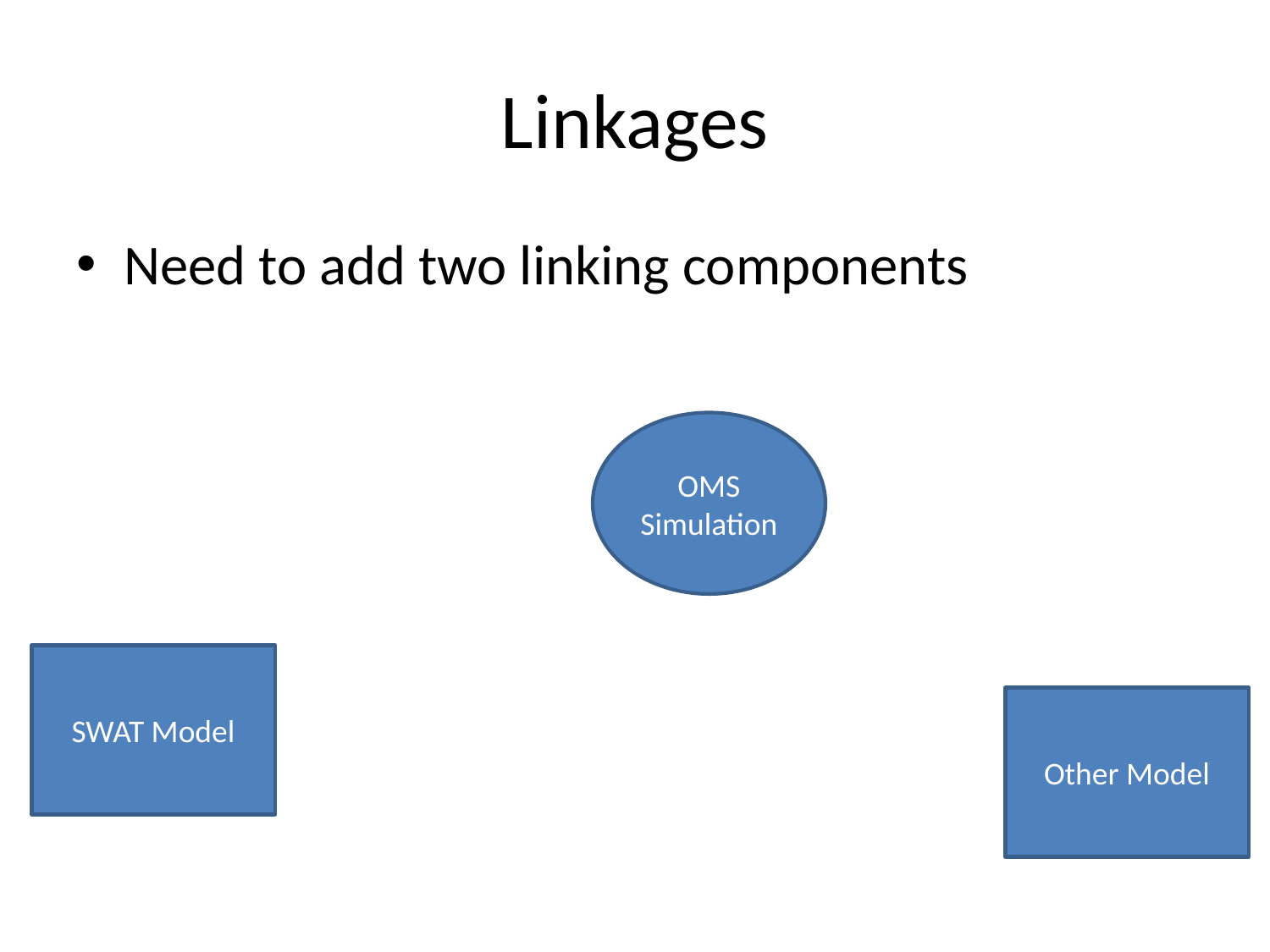

# Linkages
Need to add two linking components
OMS Simulation
SWAT Model
Other Model